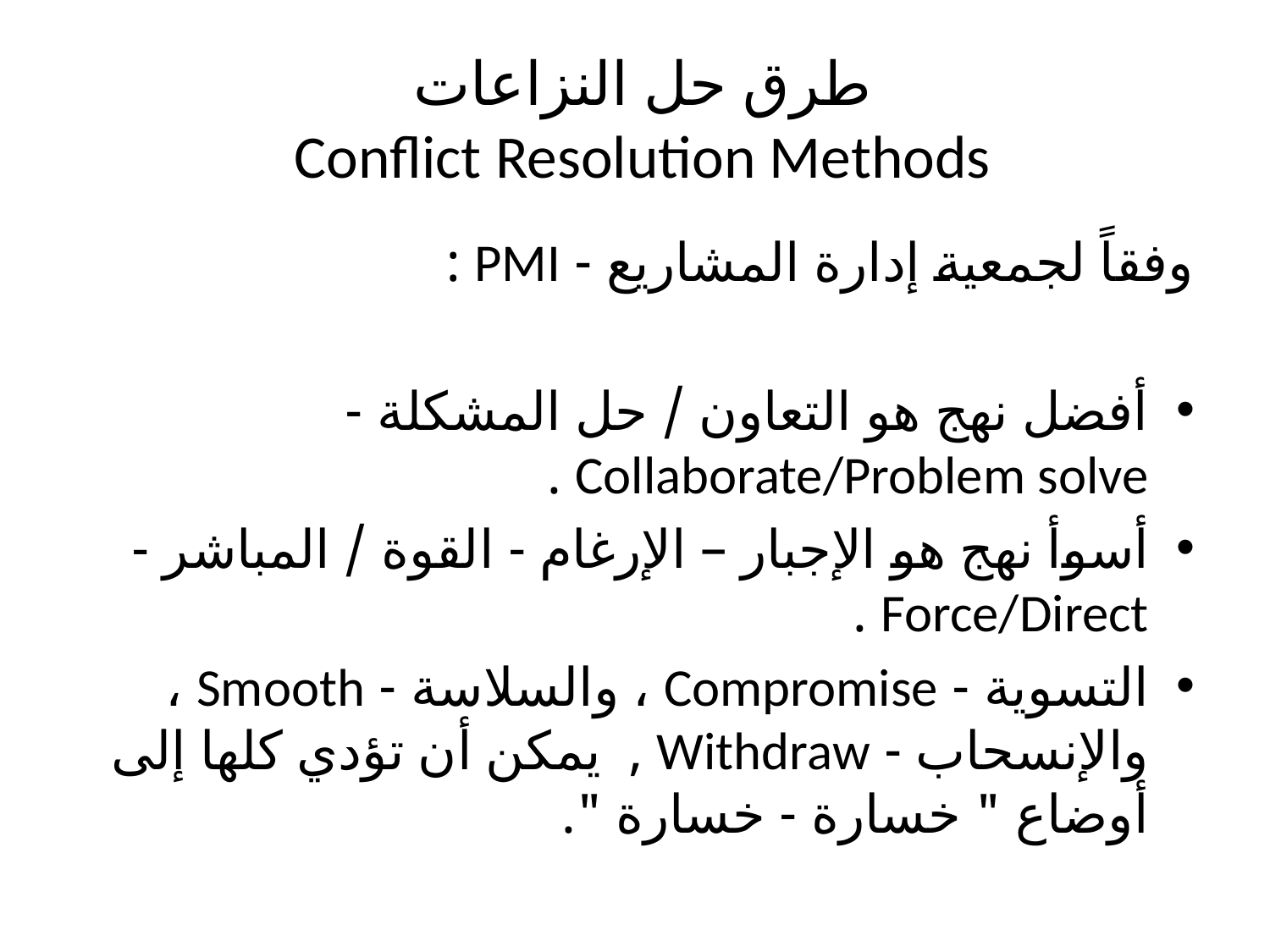

# طرق حل النزاعات Conflict Resolution Methods
وفقاً لجمعية إدارة المشاريع - PMI :

أفضل نهج هو التعاون / حل المشكلة - Collaborate/Problem solve .
أسوأ نهج هو الإجبار – الإرغام - القوة / المباشر - Force/Direct .
التسوية - Compromise ، والسلاسة - Smooth ، والإنسحاب - Withdraw ,  يمكن أن تؤدي كلها إلى  أوضاع " خسارة - خسارة ".